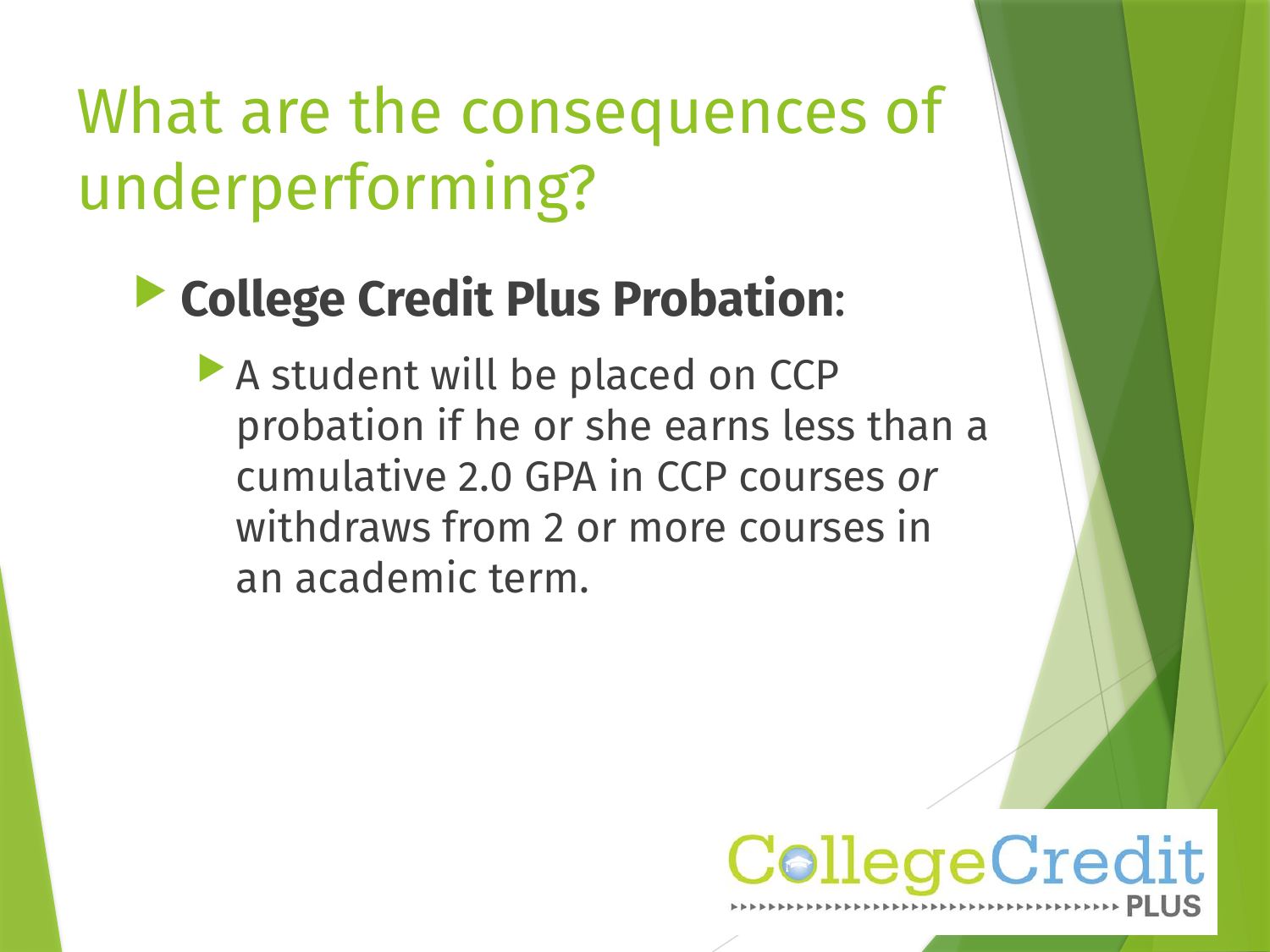

# What are the consequences of underperforming?
College Credit Plus Probation:
A student will be placed on CCP probation if he or she earns less than a cumulative 2.0 GPA in CCP courses or withdraws from 2 or more courses in an academic term.